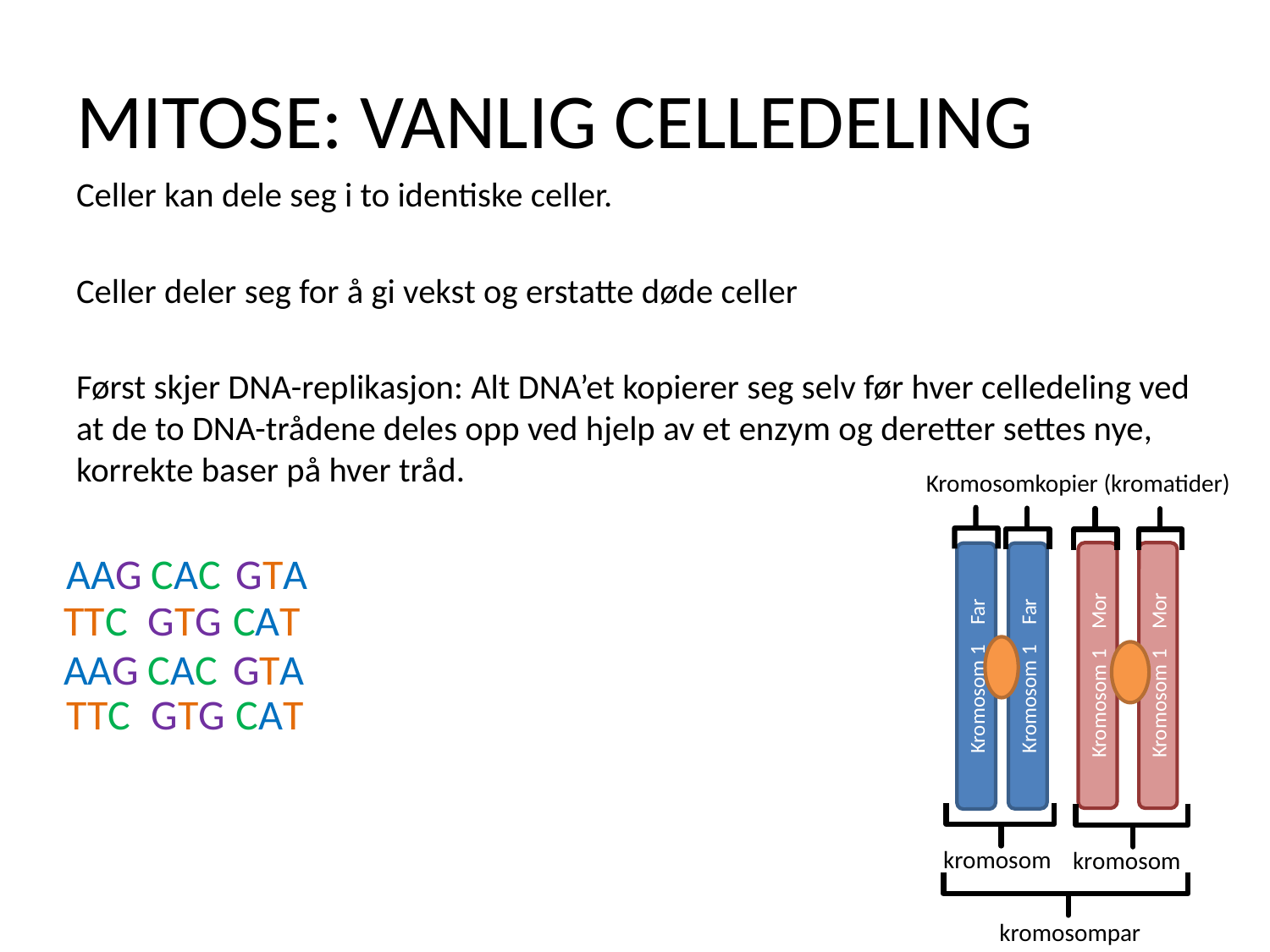

# MITOSE: VANLIG CELLEDELING
Celler kan dele seg i to identiske celler.

Celler deler seg for å gi vekst og erstatte døde celler

Først skjer DNA-replikasjon: Alt DNA’et kopierer seg selv før hver celledeling ved at de to DNA-trådene deles opp ved hjelp av et enzym og deretter settes nye, korrekte baser på hver tråd.

Kromosomkopier (kromatider)

Kromosom 1    Mor
Kromosom 1    Mor
Kromosom 1    Far
Kromosom 1    Far
| AAG | CAC | GTA |
| --- | --- | --- |
| TTC | GTG | CAT |
| --- | --- | --- |

| AAG | CAC | GTA |
| --- | --- | --- |
| TTC | GTG | CAT |
| --- | --- | --- |

kromosom

kromosom

kromosompar